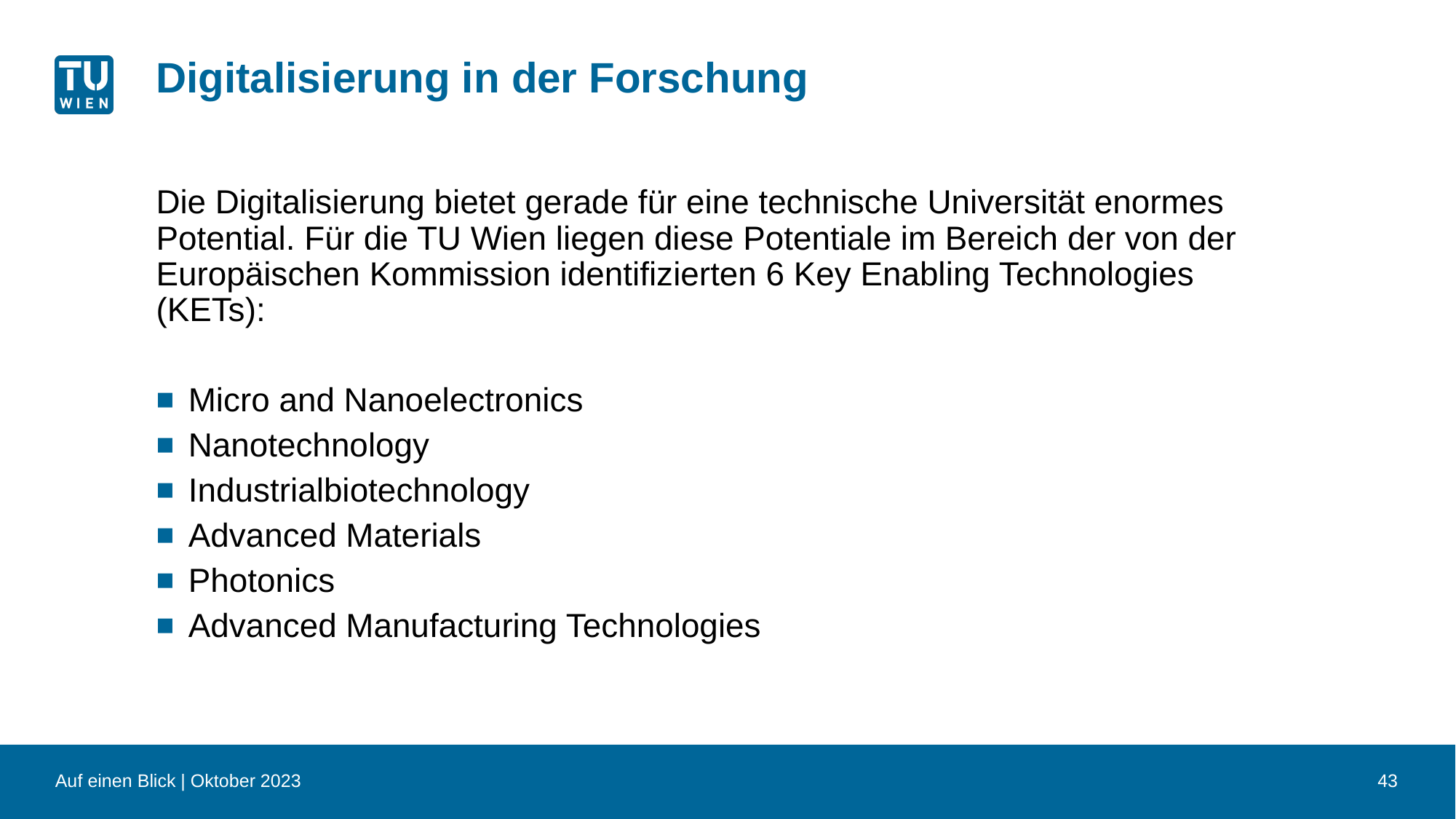

# Digitalisierung in der Forschung
Die Digitalisierung bietet gerade für eine technische Universität enormes Potential. Für die TU Wien liegen diese Potentiale im Bereich der von der Europäischen Kommission identifizierten 6 Key Enabling Technologies (KETs):

Micro and Nanoelectronics
Nanotechnology
Industrialbiotechnology
Advanced Materials
Photonics
Advanced Manufacturing Technologies
Auf einen Blick | Oktober 2023
43